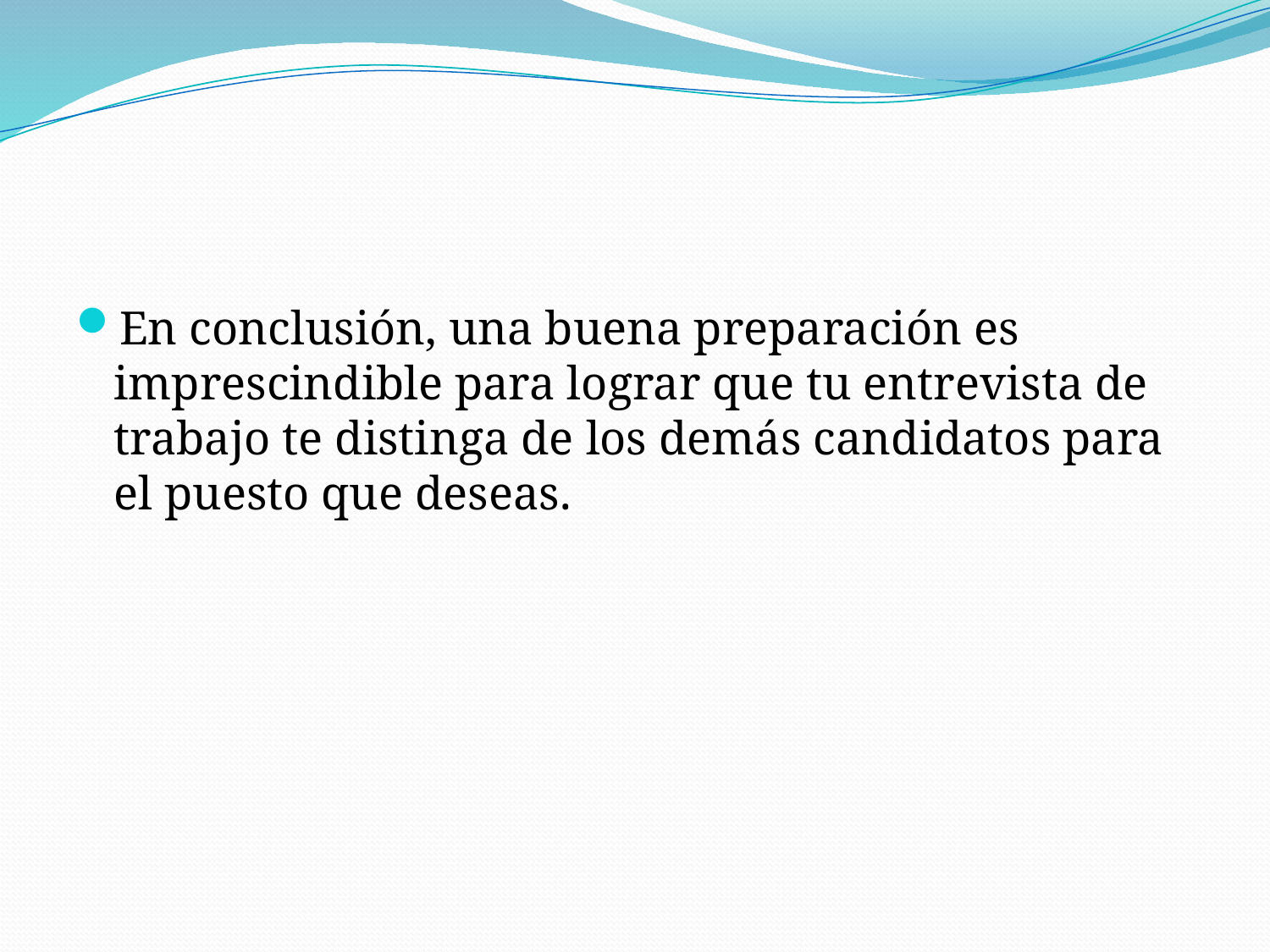

En conclusión, una buena preparación es imprescindible para lograr que tu entrevista de trabajo te distinga de los demás candidatos para el puesto que deseas.